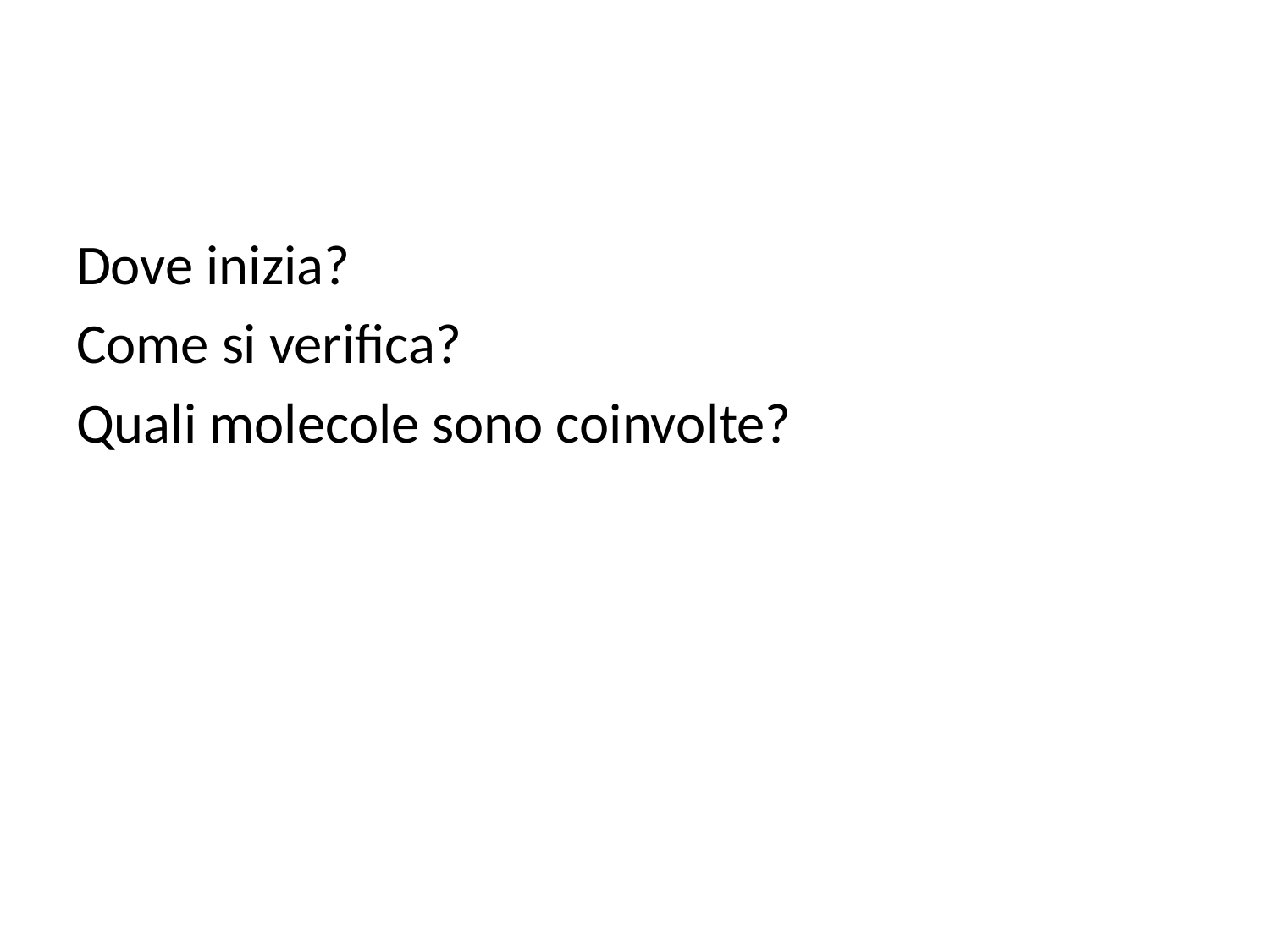

#
Dove inizia?
Come si verifica?
Quali molecole sono coinvolte?